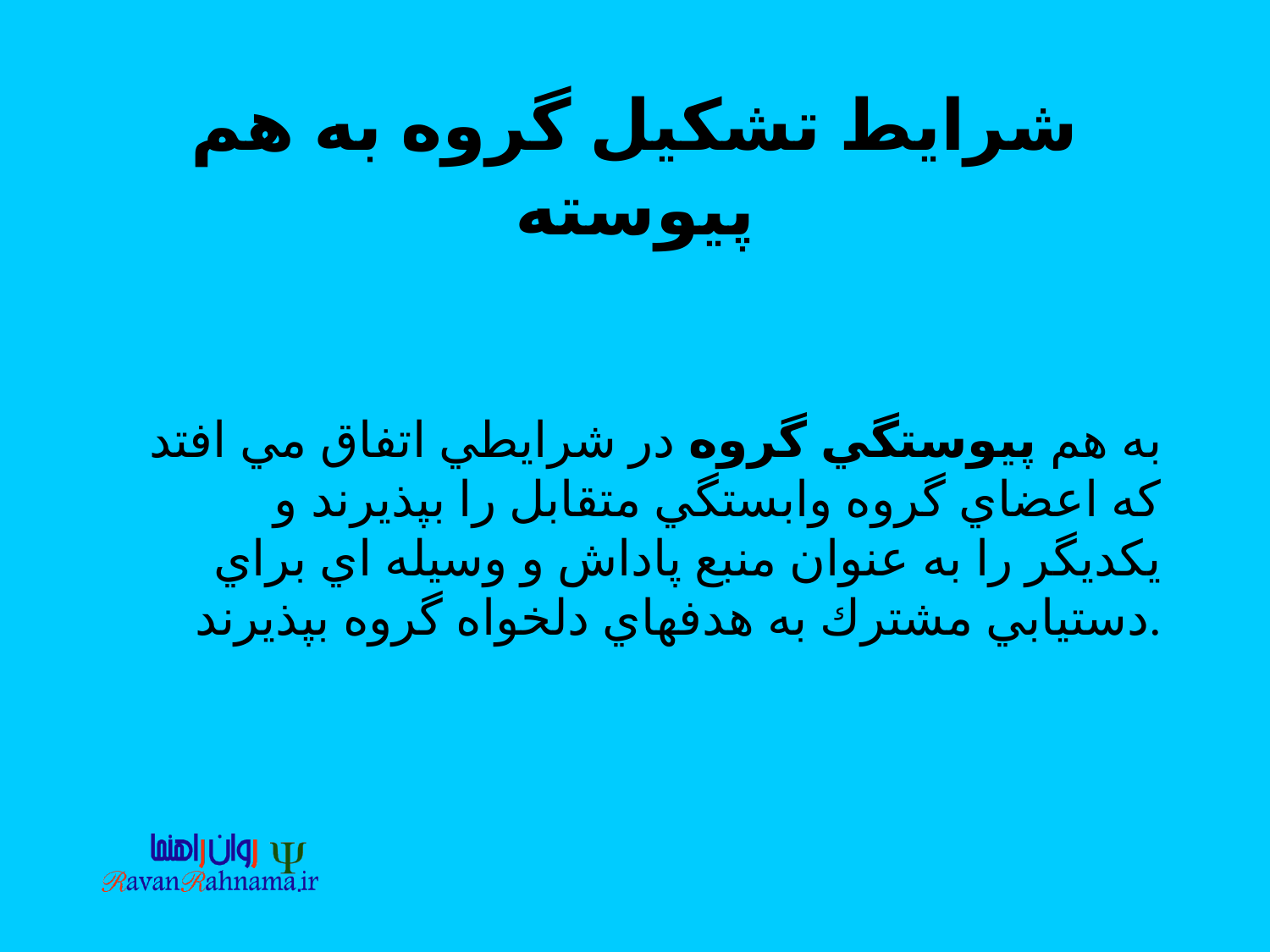

# شرايط تشكيل گروه به هم پيوسته
به هم پيوستگي گروه در شرايطي اتفاق مي افتد كه اعضاي گروه وابستگي متقابل را بپذيرند و يكديگر را به عنوان منبع پاداش و وسيله اي براي دستيابي مشترك به هدفهاي دلخواه گروه بپذيرند.